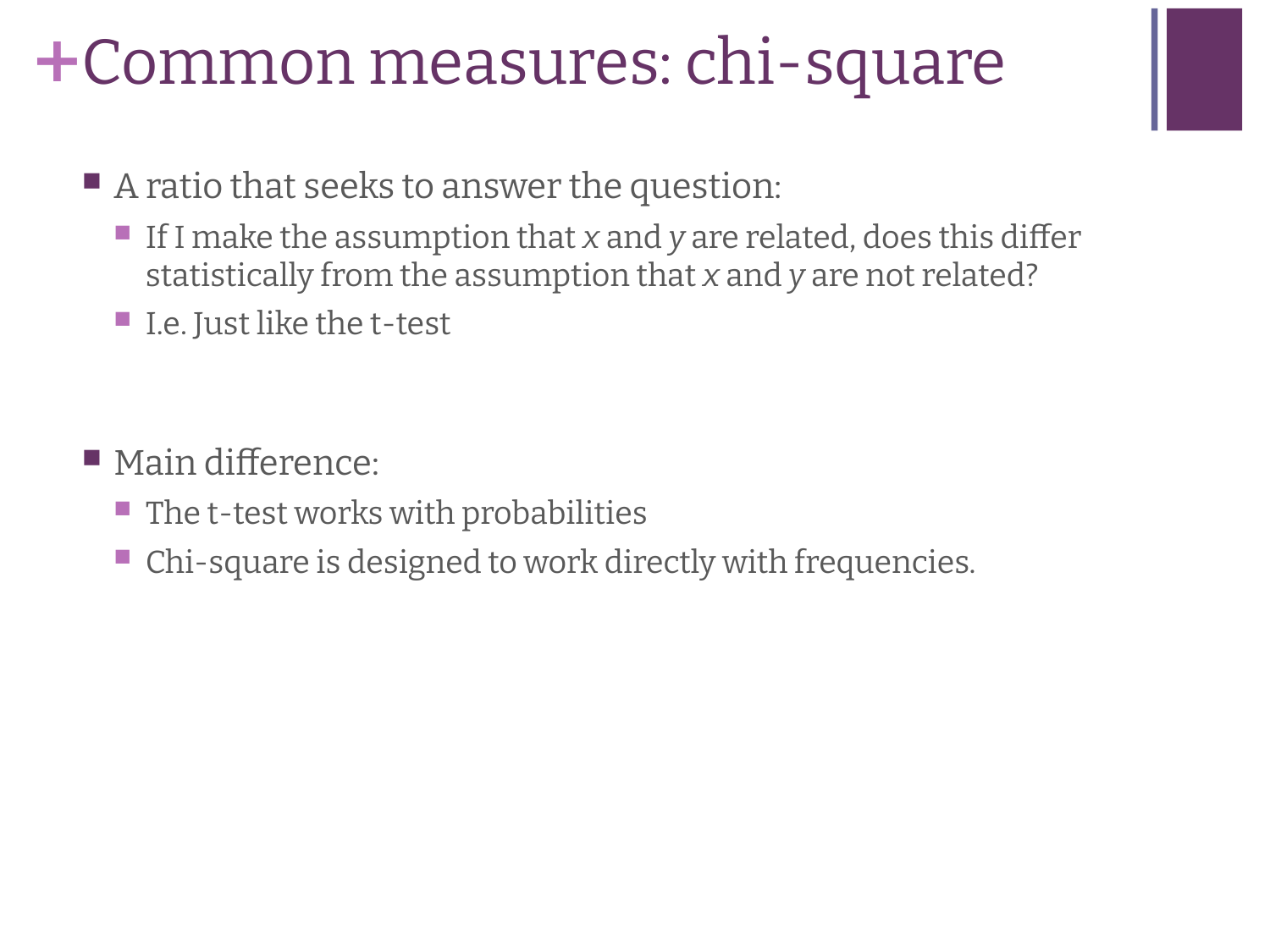

# Common measures: chi-square
A ratio that seeks to answer the question:
If I make the assumption that x and y are related, does this differ statistically from the assumption that x and y are not related?
I.e. Just like the t-test

Main difference:
The t-test works with probabilities
Chi-square is designed to work directly with frequencies.